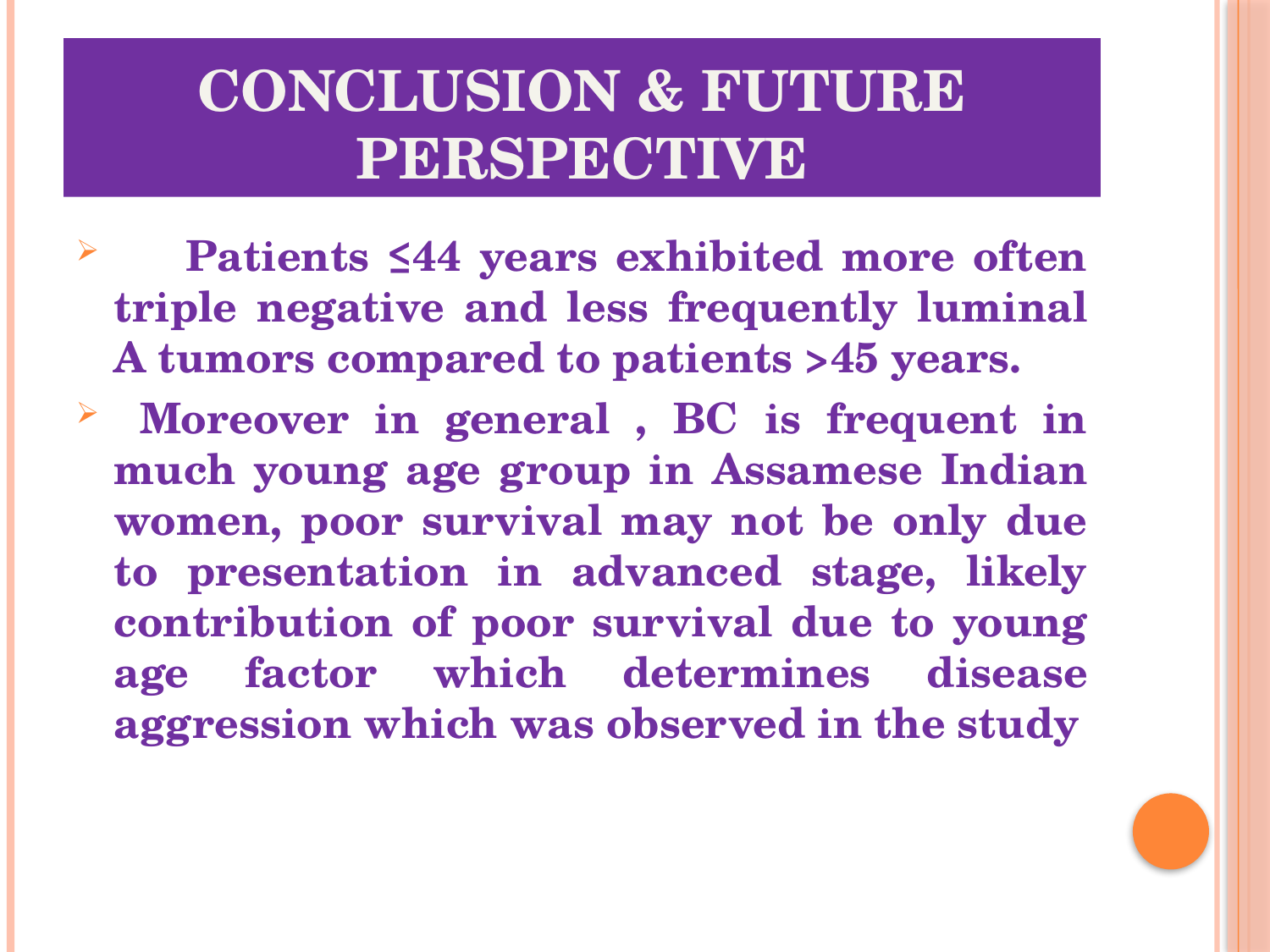

# Conclusion & future perspective
    Patients ≤44 years exhibited more often triple negative and less frequently luminal A tumors compared to patients >45 years.
 Moreover in general , BC is frequent in much young age group in Assamese Indian women, poor survival may not be only due to presentation in advanced stage, likely contribution of poor survival due to young age factor which determines disease aggression which was observed in the study